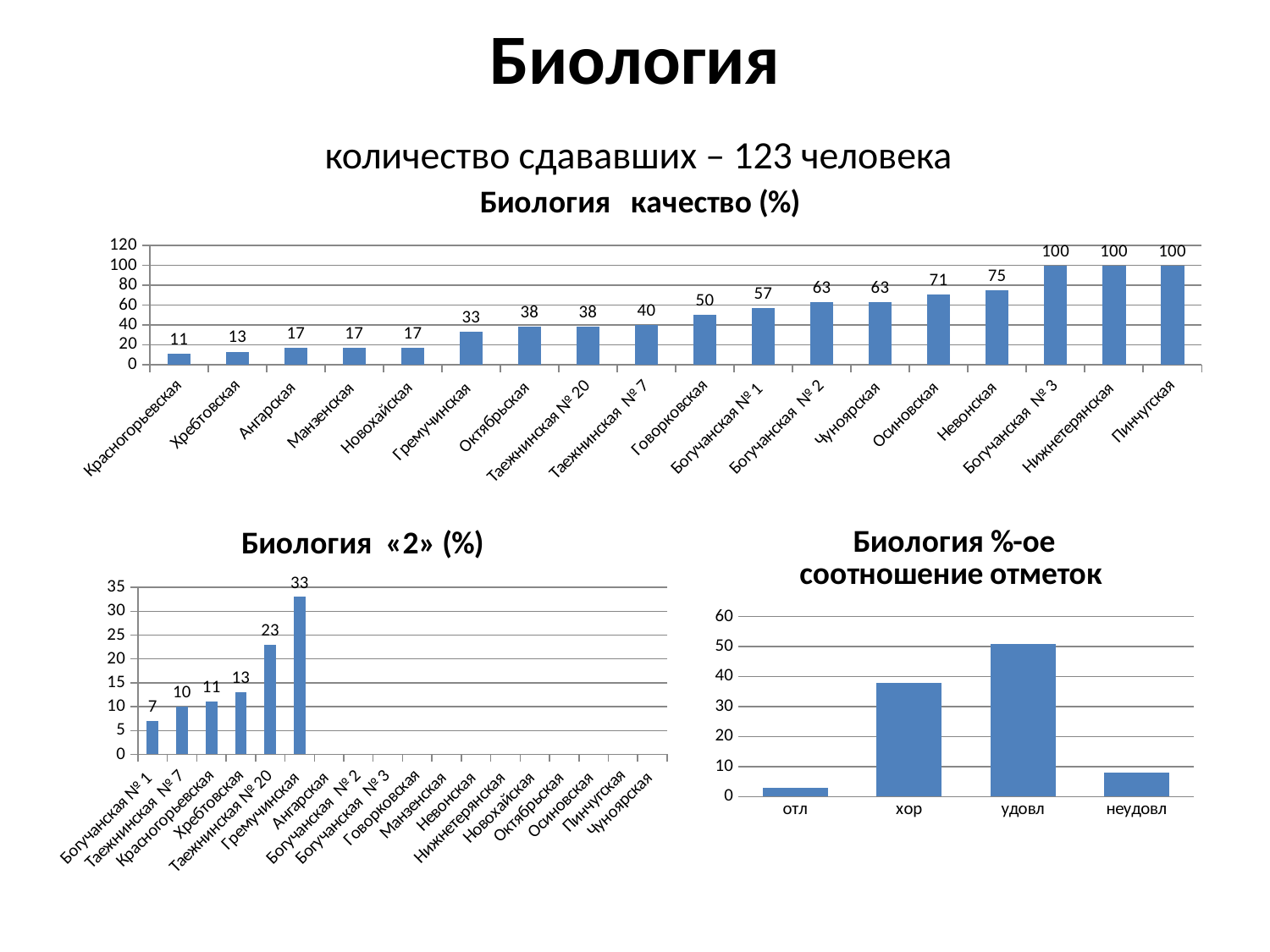

# Биология количество сдававших – 123 человека

### Chart: Биология   качество (%)

| Category |  |
|---|---|
|  Красногорьевская | 11.0 |
| Хребтовская | 13.0 |
|  Ангарская  | 17.0 |
| Манзенская  | 17.0 |
| Новохайская  | 17.0 |
| Гремучинская  | 33.0 |
| Октябрьская  | 38.0 |
|  Таежнинская № 20 | 38.0 |
| Таежнинская  № 7 | 40.0 |
| Говорковская | 50.0 |
| Богучанская № 1  | 57.0 |
| Богучанская  № 2 | 63.0 |
| Чуноярская  | 63.0 |
| Осиновская  | 71.0 |
| Невонская  | 75.0 |
| Богучанская  № 3 | 100.0 |
| Нижнетерянская  | 100.0 |
| Пинчугская | 100.0 |

### Chart: Биология  «2» (%)

| Category | 2% |
|---|---|
| Богучанская № 1  | 7.0 |
| Таежнинская  № 7 | 10.0 |
|  Красногорьевская | 11.0 |
| Хребтовская | 13.0 |
|  Таежнинская № 20 | 23.0 |
| Гремучинская  | 33.0 |
|  Ангарская  | None |
| Богучанская  № 2 | None |
| Богучанская  № 3 | None |
| Говорковская | None |
| Манзенская  | None |
| Невонская  | None |
| Нижнетерянская  | None |
| Новохайская  | None |
| Октябрьская  | None |
| Осиновская  | None |
| Пинчугская | None |
| Чуноярская  | None |

### Chart: Биология %-ое соотношение отметок

| Category |  |
|---|---|
| отл | 3.0 |
| хор | 38.0 |
| удовл | 51.0 |
| неудовл | 8.0 |